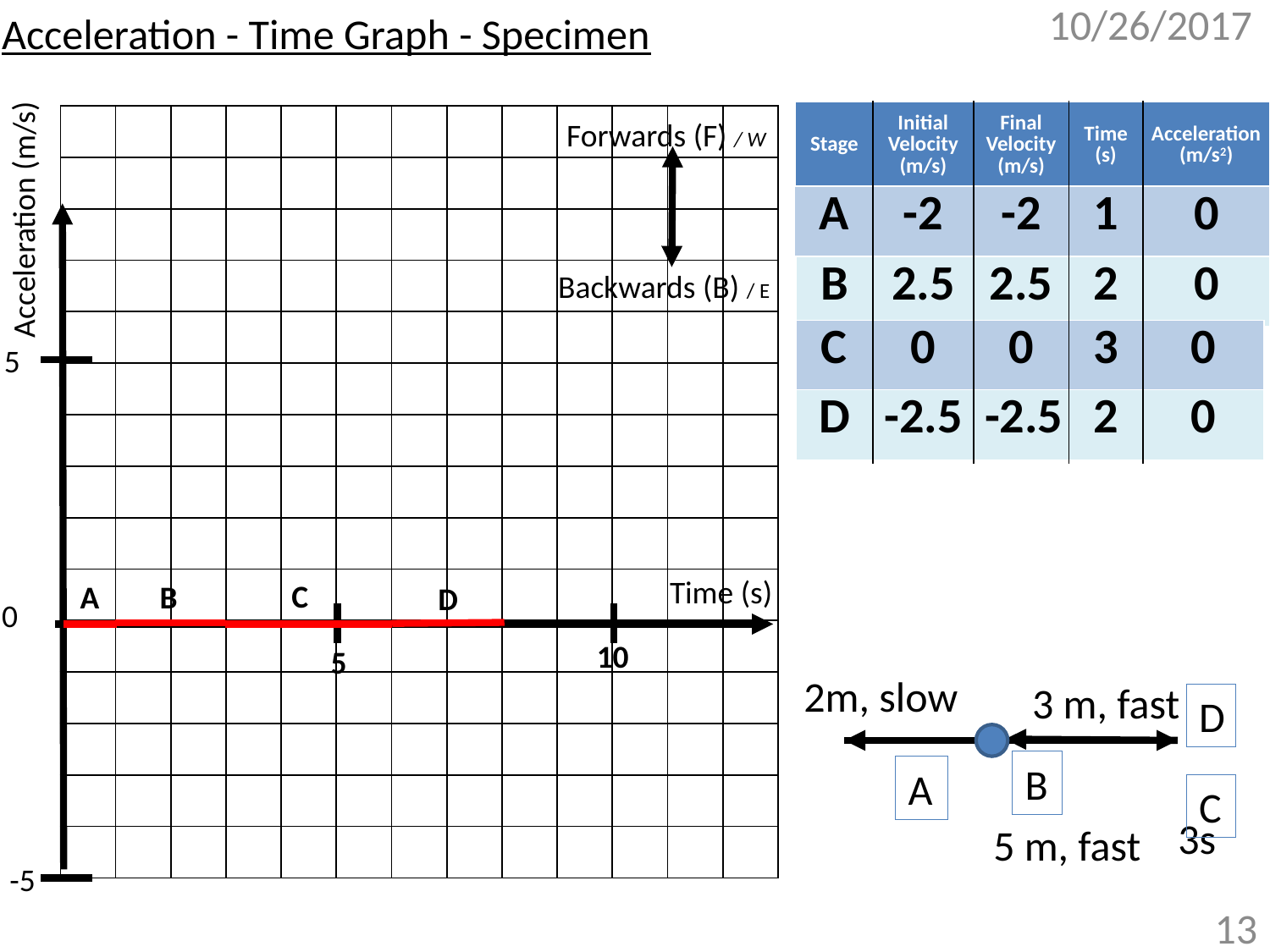

10/26/2017
# Acceleration - Time Graph - Specimen
| Stage | Initial Velocity (m/s) | Final Velocity (m/s) | Time (s) | Acceleration (m/s2) |
| --- | --- | --- | --- | --- |
|  |  |  |  |  |  |  |  |  |  |  |  |  |
| --- | --- | --- | --- | --- | --- | --- | --- | --- | --- | --- | --- | --- |
|  |  |  |  |  |  |  |  |  |  |  |  |  |
|  |  |  |  |  |  |  |  |  |  |  |  |  |
|  |  |  |  |  |  |  |  |  |  |  |  |  |
|  |  |  |  |  |  |  |  |  |  |  |  |  |
|  |  |  |  |  |  |  |  |  |  |  |  |  |
|  |  |  |  |  |  |  |  |  |  |  |  |  |
|  |  |  |  |  |  |  |  |  |  |  |  |  |
|  |  |  |  |  |  |  |  |  |  |  |  |  |
|  |  |  |  |  |  |  |  |  |  |  |  |  |
|  |  |  |  |  |  |  |  |  |  |  |  |  |
|  |  |  |  |  |  |  |  |  |  |  |  |  |
|  |  |  |  |  |  |  |  |  |  |  |  |  |
|  |  |  |  |  |  |  |  |  |  |  |  |  |
|  |  |  |  |  |  |  |  |  |  |  |  |  |
Forwards (F) / W
| A | -2 | -2 | 1 | 0 |
| --- | --- | --- | --- | --- |
Acceleration (m/s)
| B | 2.5 | 2.5 | 2 | 0 |
| --- | --- | --- | --- | --- |
Backwards (B) / E
| C | 0 | 0 | 3 | 0 |
| --- | --- | --- | --- | --- |
5
| D | -2.5 | -2.5 | 2 | 0 |
| --- | --- | --- | --- | --- |
Time (s)
C
A
B
D
0
10
5
2m, slow
3 m, fast
D

B
A
C
3s
5 m, fast
-5
13